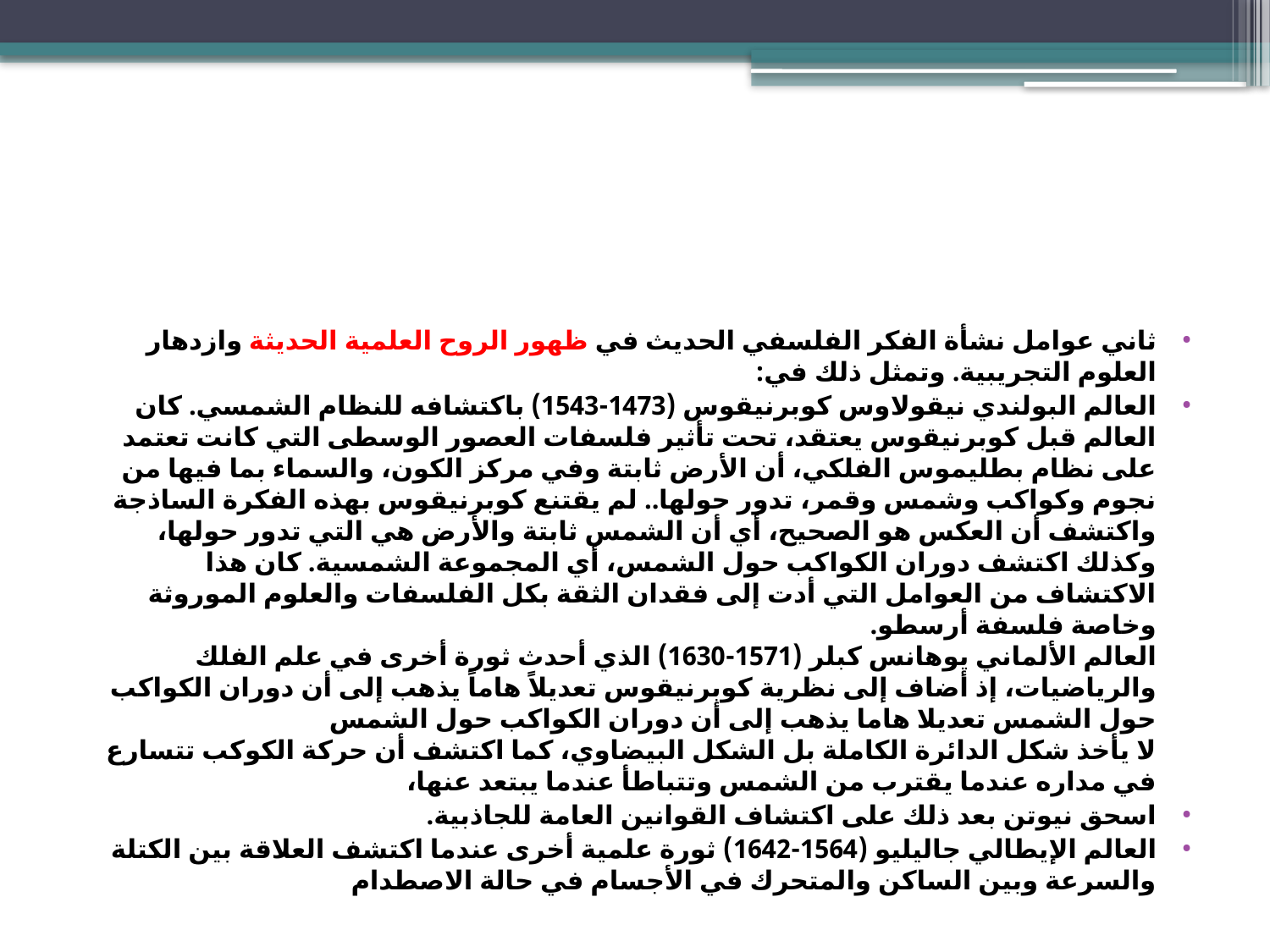

#
ثاني عوامل نشأة الفكر الفلسفي الحديث في ظهور الروح العلمية الحديثة وازدهار العلوم التجريبية. وتمثل ذلك في:
العالم البولندي نيقولاوس كوبرنيقوس (1473-1543) باكتشافه للنظام الشمسي. كان العالم قبل كوبرنيقوس يعتقد، تحت تأثير فلسفات العصور الوسطى التي كانت تعتمد على نظام بطليموس الفلكي، أن الأرض ثابتة وفي مركز الكون، والسماء بما فيها من نجوم وكواكب وشمس وقمر، تدور حولها.. لم يقتنع كوبرنيقوس بهذه الفكرة الساذجة واكتشف أن العكس هو الصحيح، أي أن الشمس ثابتة والأرض هي التي تدور حولها، وكذلك اكتشف دوران الكواكب حول الشمس، أي المجموعة الشمسية. كان هذا الاكتشاف من العوامل التي أدت إلى فقدان الثقة بكل الفلسفات والعلوم الموروثة وخاصة فلسفة أرسطو.
العالم الألماني يوهانس كبلر (1571-1630) الذي أحدث ثورة أخرى في علم الفلك والرياضيات، إذ أضاف إلى نظرية كوبرنيقوس تعديلاً هاماً يذهب إلى أن دوران الكواكب حول الشمس تعديلا هاما يذهب إلى أن دوران الكواكب حول الشمس
لا يأخذ شكل الدائرة الكاملة بل الشكل البيضاوي، كما اكتشف أن حركة الكوكب تتسارع في مداره عندما يقترب من الشمس وتتباطأ عندما يبتعد عنها،
اسحق نيوتن بعد ذلك على اكتشاف القوانين العامة للجاذبية.
العالم الإيطالي جاليليو (1564-1642) ثورة علمية أخرى عندما اكتشف العلاقة بين الكتلة والسرعة وبين الساكن والمتحرك في الأجسام في حالة الاصطدام